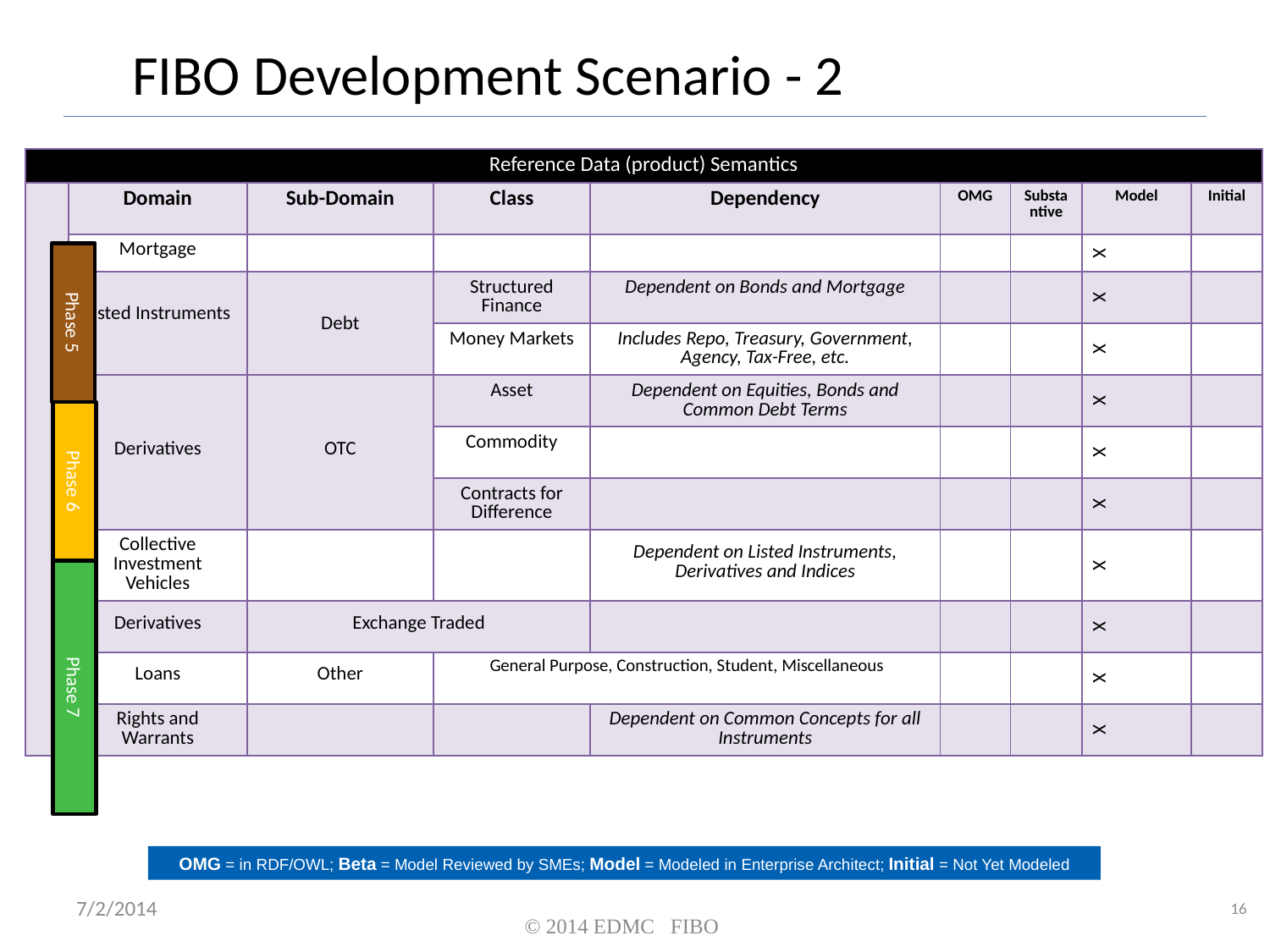

# FIBO Development Scenario - 2
| Reference Data (product) Semantics |  |  |  |  |  |  |  |  |
| --- | --- | --- | --- | --- | --- | --- | --- | --- |
|  | Domain | Sub-Domain | Class | Dependency | OMG | Substantive | Model | Initial |
|  | Mortgage |  |  |  |  |  | X |  |
|  | Listed Instruments | Debt | Structured Finance | Dependent on Bonds and Mortgage |  |  | X |  |
|  |  |  | Money Markets | Includes Repo, Treasury, Government, Agency, Tax-Free, etc. |  |  | X |  |
|  | Derivatives | OTC | Asset | Dependent on Equities, Bonds and Common Debt Terms |  |  | X |  |
|  |  |  | Commodity |  |  |  | X |  |
|  |  |  | Contracts for Difference |  |  |  | X |  |
|  | Collective Investment Vehicles |  |  | Dependent on Listed Instruments, Derivatives and Indices |  |  | X |  |
|  | Derivatives | Exchange Traded |  |  |  |  | X |  |
|  | Loans | Other | General Purpose, Construction, Student, Miscellaneous |  |  |  | X |  |
|  | Rights and Warrants |  |  | Dependent on Common Concepts for all Instruments |  |  | X |  |
Phase 5
Phase 6
Phase 7
OMG = in RDF/OWL; Beta = Model Reviewed by SMEs; Model = Modeled in Enterprise Architect; Initial = Not Yet Modeled
7/2/2014
16
© 2014 EDMC   FIBO